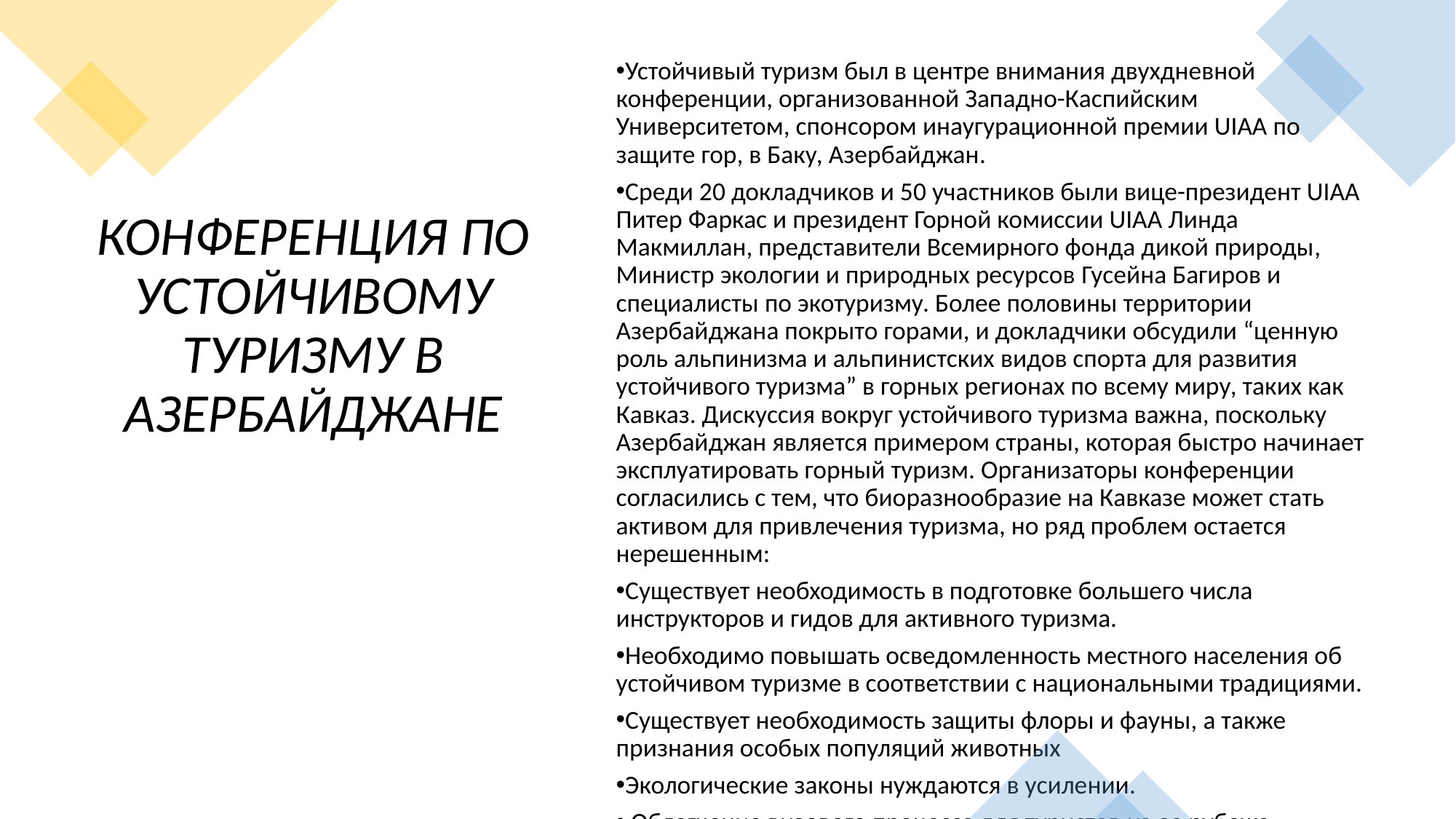

Устойчивый туризм был в центре внимания двухдневной конференции, организованной Западно-Каспийским Университетом, спонсором инаугурационной премии UIAA по защите гор, в Баку, Азербайджан.
Среди 20 докладчиков и 50 участников были вице-президент UIAA Питер Фаркас и президент Горной комиссии UIAA Линда Макмиллан, представители Всемирного фонда дикой природы, Министр экологии и природных ресурсов Гусейна Багиров и специалисты по экотуризму. Более половины территории Азербайджана покрыто горами, и докладчики обсудили “ценную роль альпинизма и альпинистских видов спорта для развития устойчивого туризма” в горных регионах по всему миру, таких как Кавказ. Дискуссия вокруг устойчивого туризма важна, поскольку Азербайджан является примером страны, которая быстро начинает эксплуатировать горный туризм. Организаторы конференции согласились с тем, что биоразнообразие на Кавказе может стать активом для привлечения туризма, но ряд проблем остается нерешенным:
Существует необходимость в подготовке большего числа инструкторов и гидов для активного туризма.
Необходимо повышать осведомленность местного населения об устойчивом туризме в соответствии с национальными традициями.
Существует необходимость защиты флоры и фауны, а также признания особых популяций животных
Экологические законы нуждаются в усилении.
 Облегчение визового процесса для туристов из-за рубежа

КОНФЕРЕНЦИЯ ПО УСТОЙЧИВОМУ ТУРИЗМУ В АЗЕРБАЙДЖАНЕ